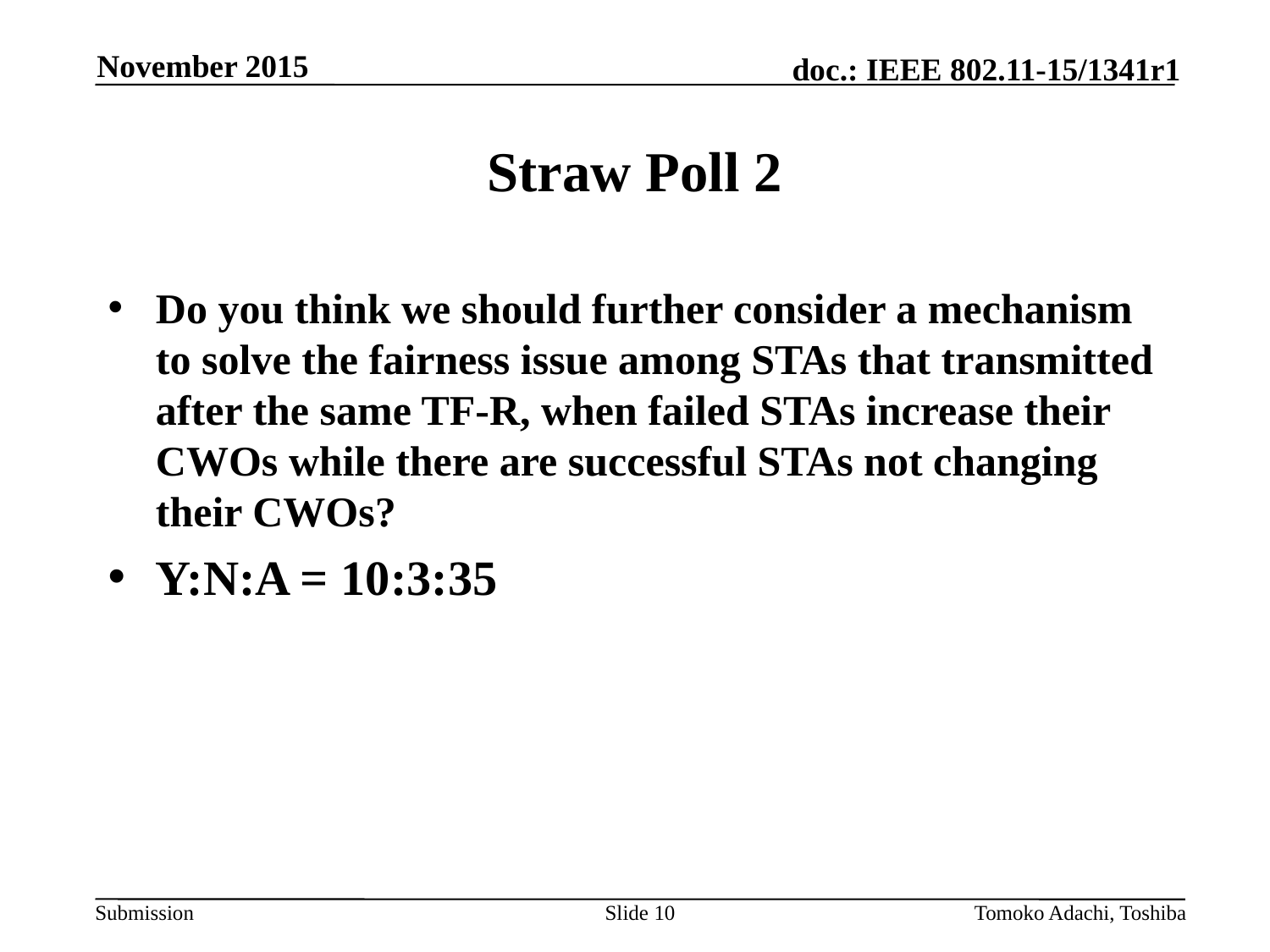

November 2015
# Straw Poll 2
Do you think we should further consider a mechanism to solve the fairness issue among STAs that transmitted after the same TF-R, when failed STAs increase their CWOs while there are successful STAs not changing their CWOs?
Y:N:A = 10:3:35
Slide 10
Tomoko Adachi, Toshiba